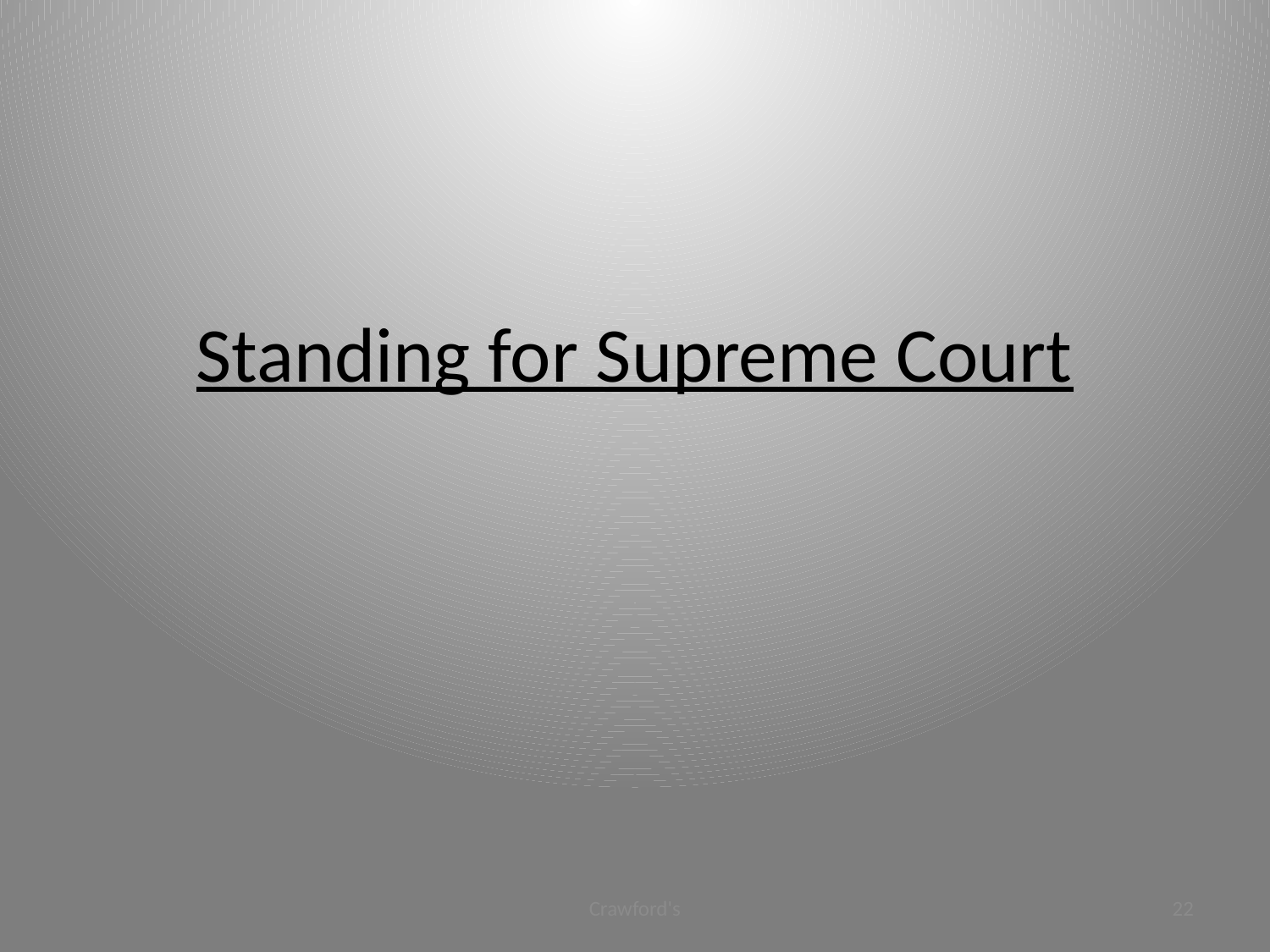

# Standing for Supreme Court

Crawford's
22